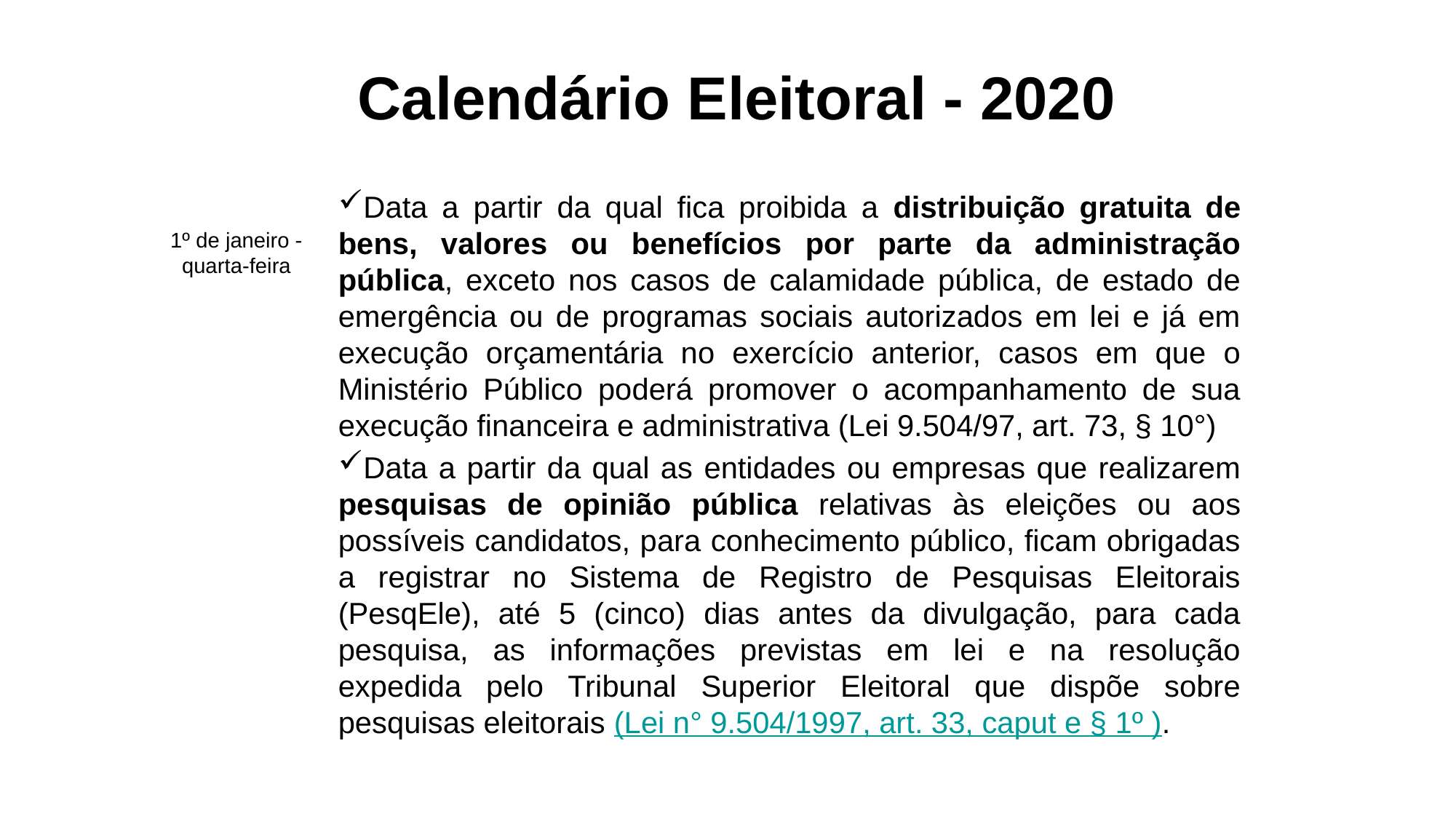

# Calendário Eleitoral - 2020
Data a partir da qual fica proibida a distribuição gratuita de bens, valores ou benefícios por parte da administração pública, exceto nos casos de calamidade pública, de estado de emergência ou de programas sociais autorizados em lei e já em execução orçamentária no exercício anterior, casos em que o Ministério Público poderá promover o acompanhamento de sua execução financeira e administrativa (Lei 9.504/97, art. 73, § 10°)
Data a partir da qual as entidades ou empresas que realizarem pesquisas de opinião pública relativas às eleições ou aos possíveis candidatos, para conhecimento público, ficam obrigadas a registrar no Sistema de Registro de Pesquisas Eleitorais (PesqEle), até 5 (cinco) dias antes da divulgação, para cada pesquisa, as informações previstas em lei e na resolução expedida pelo Tribunal Superior Eleitoral que dispõe sobre pesquisas eleitorais (Lei n° 9.504/1997, art. 33, caput e § 1º ).
1º de janeiro - quarta-feira